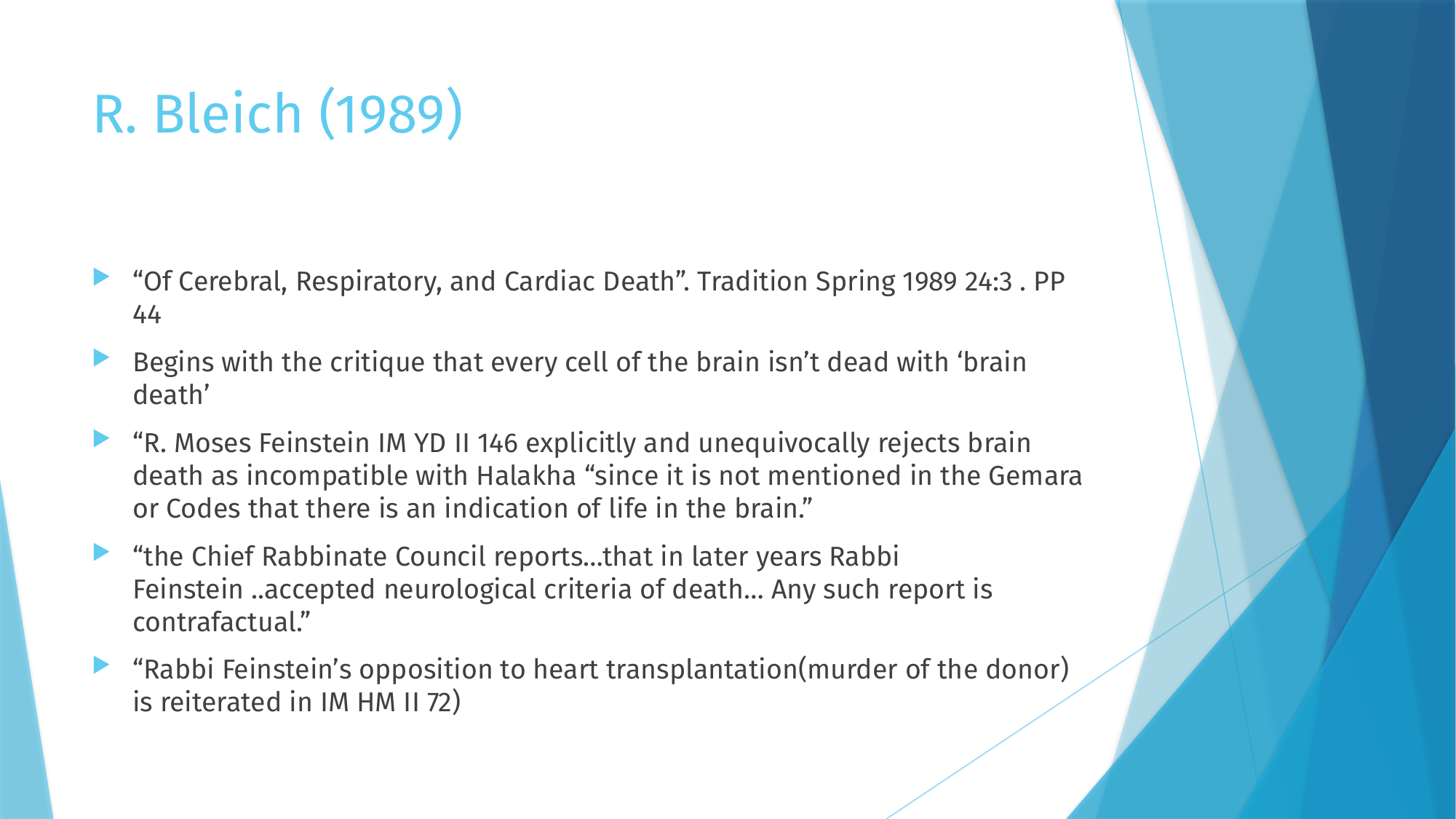

# R. Bleich (1989)
“Of Cerebral, Respiratory, and Cardiac Death”. Tradition Spring 1989 24:3 . PP 44
Begins with the critique that every cell of the brain isn’t dead with ‘brain death’
“R. Moses Feinstein IM YD II 146 explicitly and unequivocally rejects brain death as incompatible with Halakha “since it is not mentioned in the Gemara or Codes that there is an indication of life in the brain.”
“the Chief Rabbinate Council reports…that in later years Rabbi Feinstein ..accepted neurological criteria of death… Any such report is contrafactual.”
“Rabbi Feinstein’s opposition to heart transplantation(murder of the donor) is reiterated in IM HM II 72)